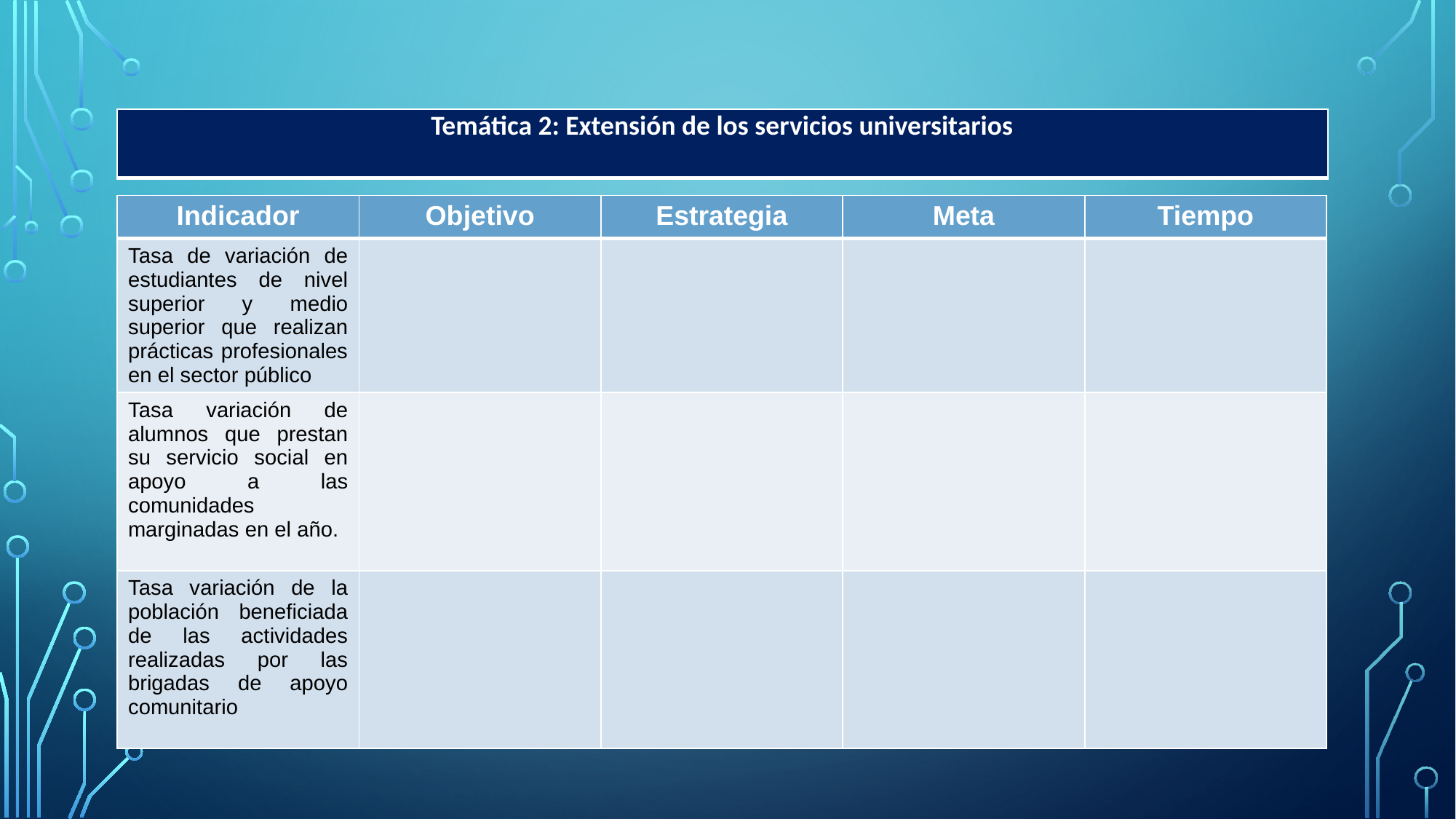

| Temática 2: Extensión de los servicios universitarios |
| --- |
| Indicador | Objetivo | Estrategia | Meta | Tiempo |
| --- | --- | --- | --- | --- |
| Tasa de variación de estudiantes de nivel superior y medio superior que realizan prácticas profesionales en el sector público |  |  |  |  |
| Tasa variación de alumnos que prestan su servicio social en apoyo a las comunidades marginadas en el año. |  |  |  |  |
| Tasa variación de la población beneficiada de las actividades realizadas por las brigadas de apoyo comunitario |  |  |  |  |